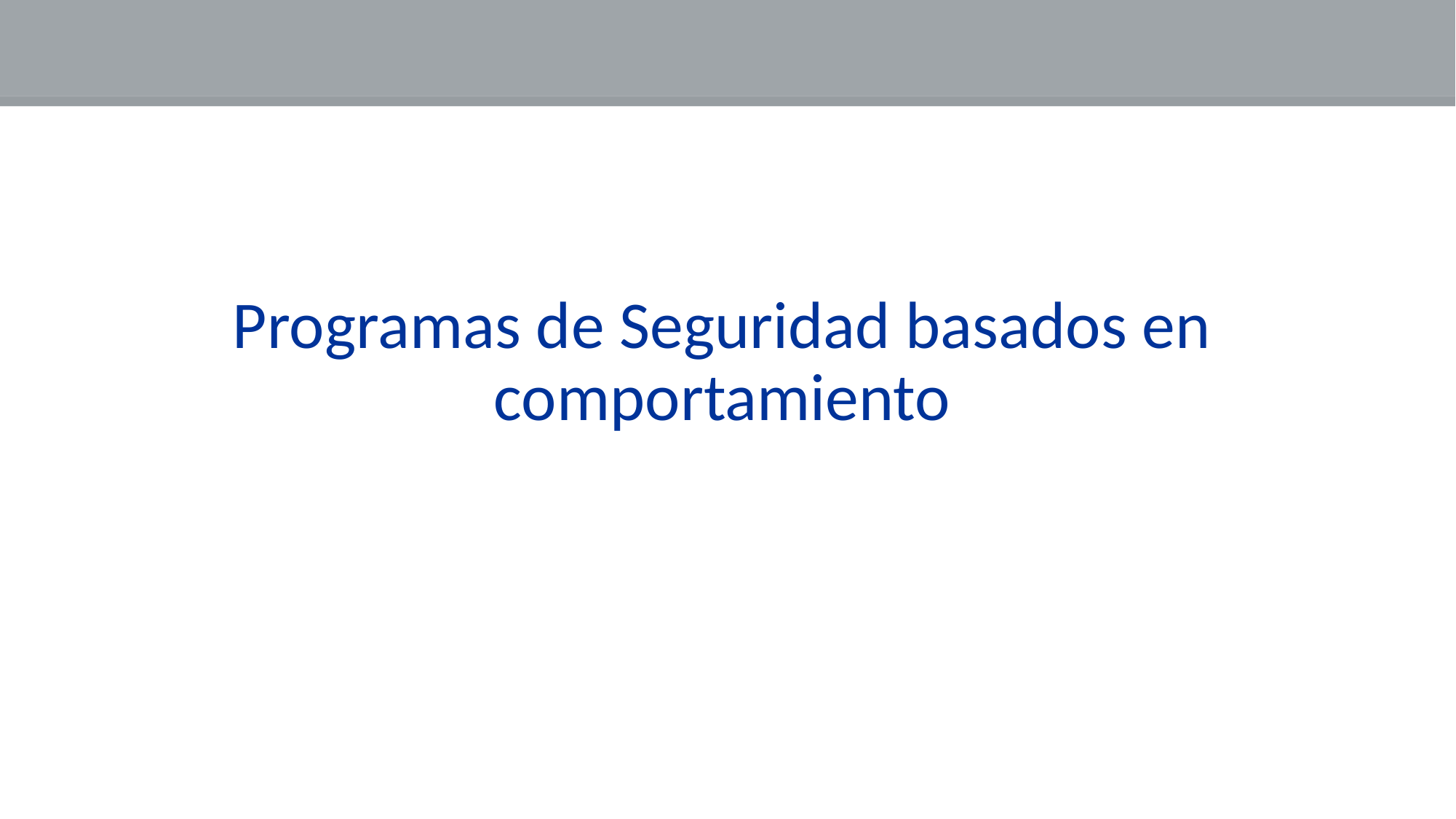

# Behavior Based Safety
Programas de Seguridad basados en comportamiento